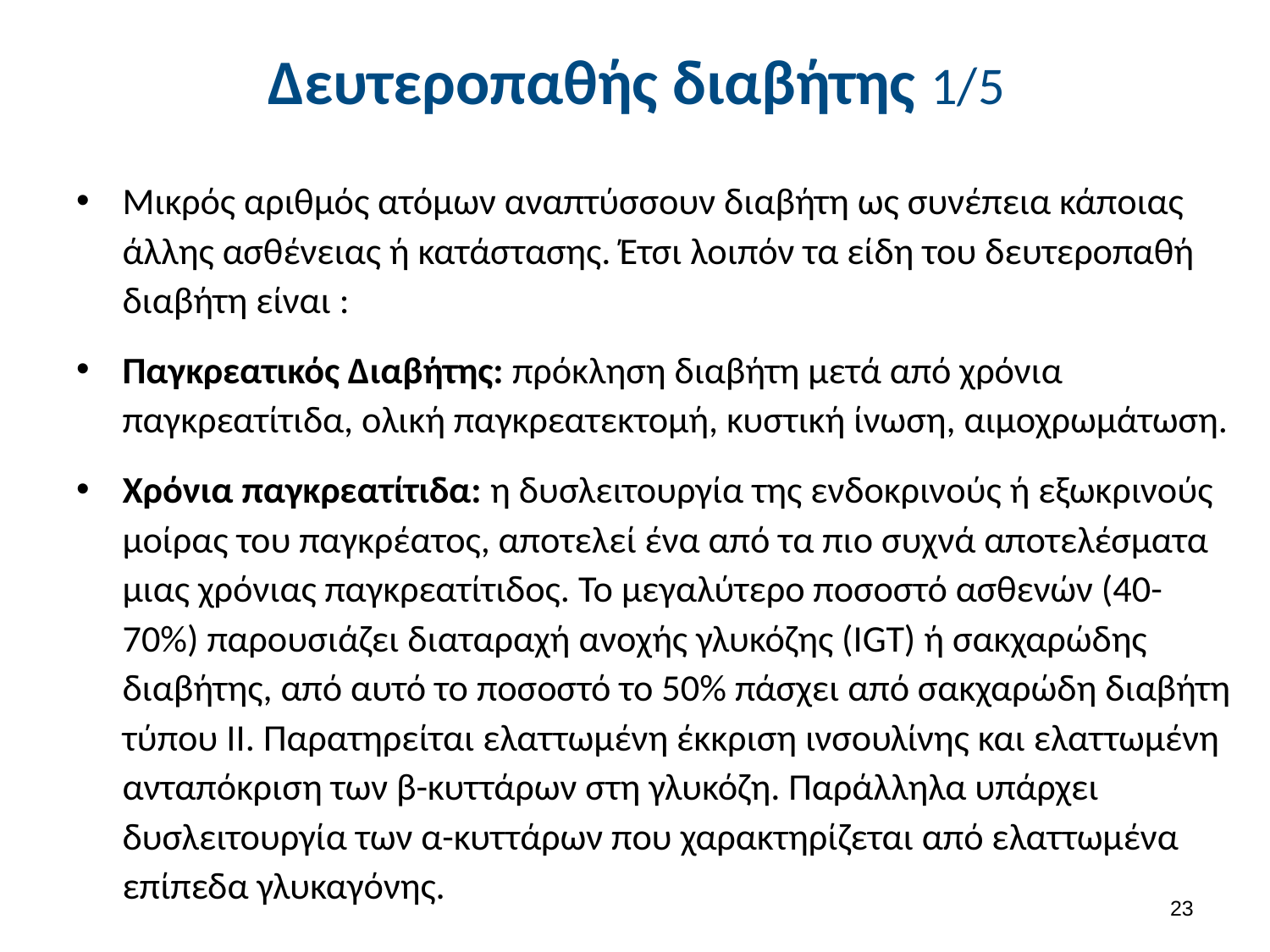

# Δευτεροπαθής διαβήτης 1/5
Μικρός αριθμός ατόμων αναπτύσσουν διαβήτη ως συνέπεια κάποιας άλλης ασθένειας ή κατάστασης. Έτσι λοιπόν τα είδη του δευτεροπαθή διαβήτη είναι :
Παγκρεατικός Διαβήτης: πρόκληση διαβήτη μετά από χρόνια παγκρεατίτιδα, ολική παγκρεατεκτομή, κυστική ίνωση, αιμοχρωμάτωση.
Χρόνια παγκρεατίτιδα: η δυσλειτουργία της ενδοκρινούς ή εξωκρινούς  μοίρας του παγκρέατος, αποτελεί ένα από τα πιο συχνά αποτελέσματα μιας χρόνιας παγκρεατίτιδος. Το μεγαλύτερο ποσοστό ασθενών (40-70%) παρουσιάζει διαταραχή ανοχής γλυκόζης (IGT) ή σακχαρώδης διαβήτης, από αυτό το ποσοστό το 50% πάσχει από σακχαρώδη διαβήτη τύπου II. Παρατηρείται ελαττωμένη έκκριση ινσουλίνης και ελαττωμένη ανταπόκριση των β-κυττάρων στη γλυκόζη. Παράλληλα υπάρχει δυσλειτουργία των α-κυττάρων που χαρακτηρίζεται από ελαττωμένα επίπεδα γλυκαγόνης.
23